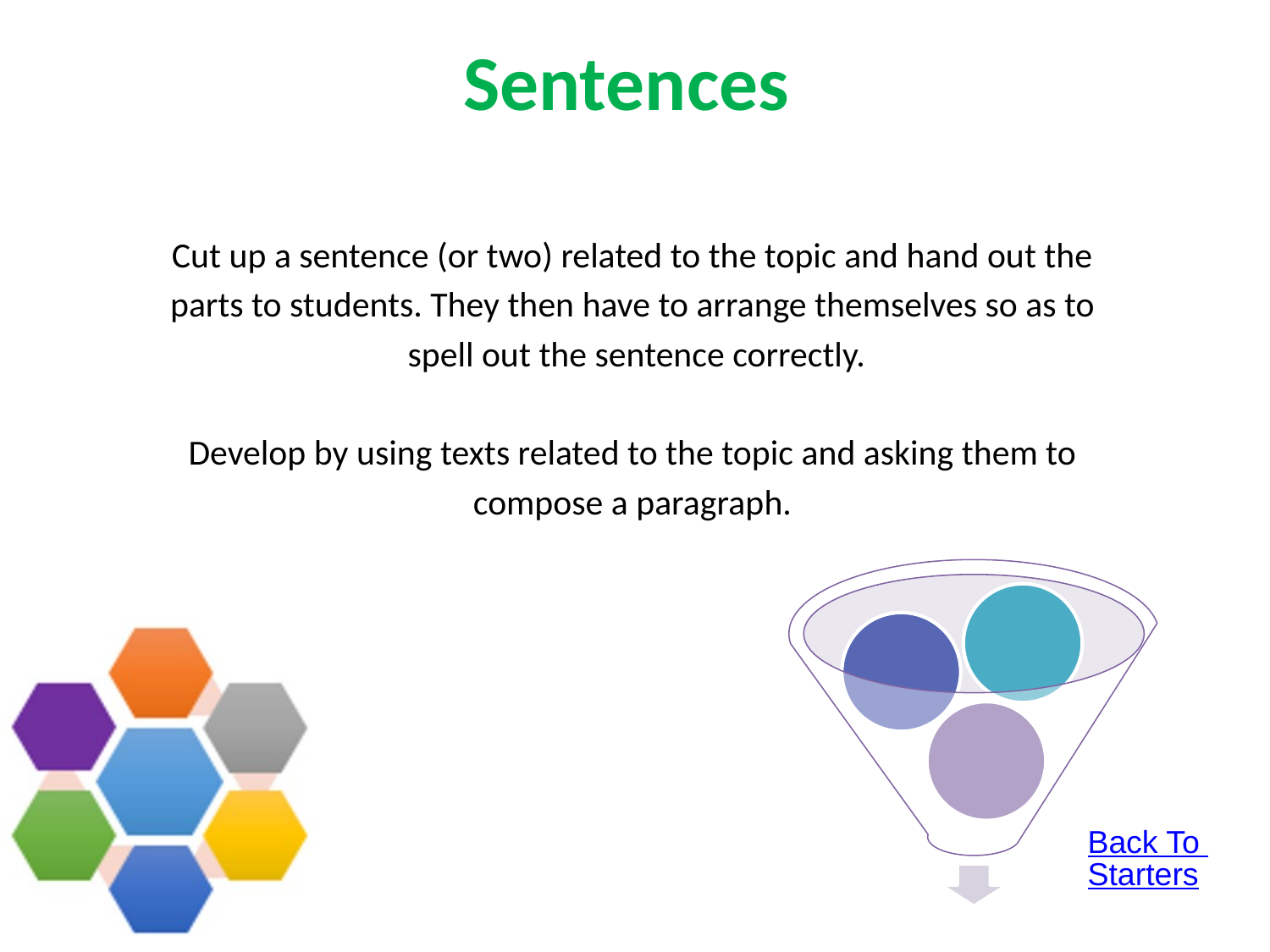

# Sentences
Cut up a sentence (or two) related to the topic and hand out the
parts to students. They then have to arrange themselves so as to
spell out the sentence correctly.

Develop by using texts related to the topic and asking them to
compose a paragraph.

Back To Starters